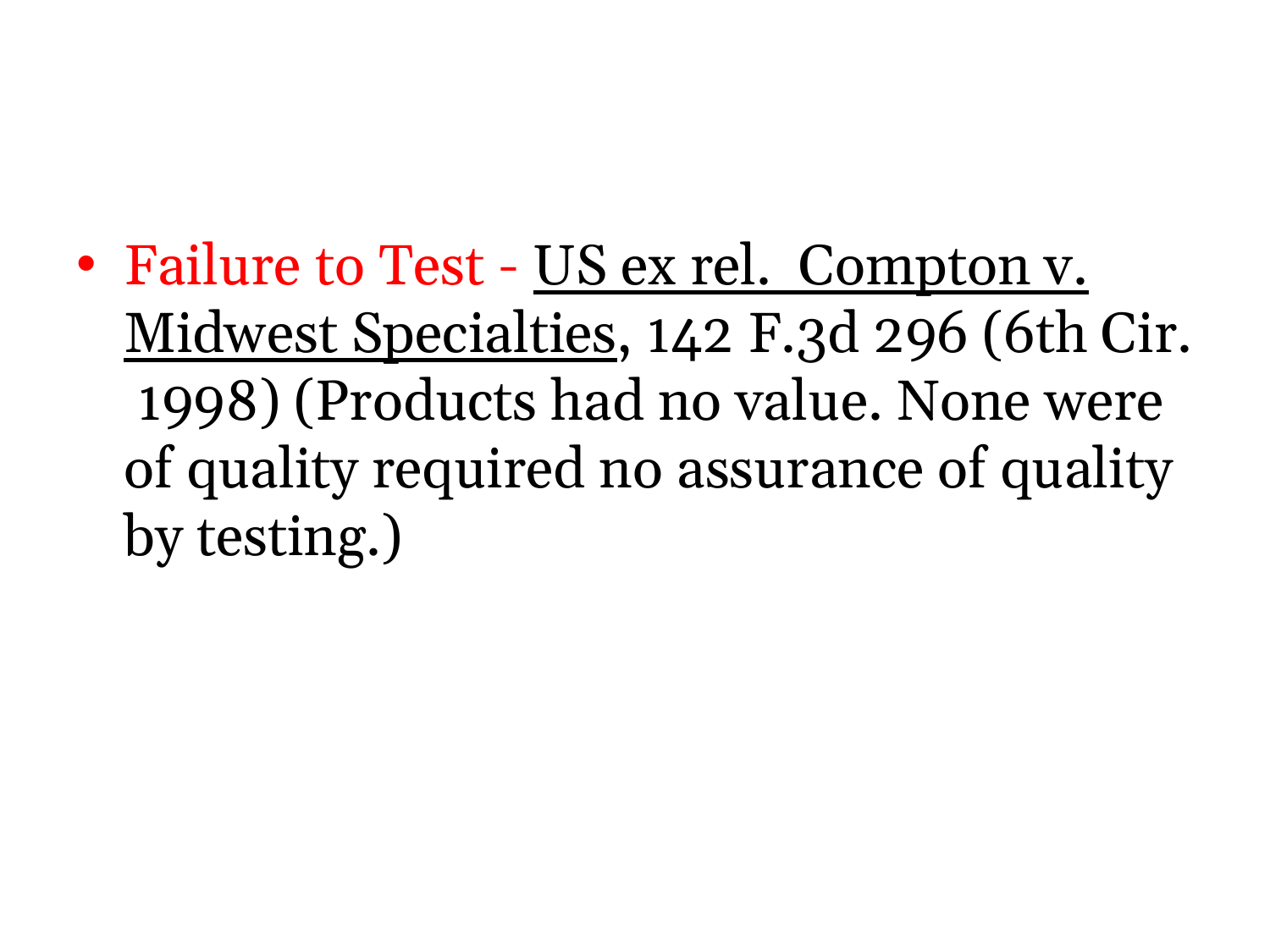

#
Failure to Test - US ex rel.  Compton v. Midwest Specialties, 142 F.3d 296 (6th Cir.  1998) (Products had no value. None were of quality required no assurance of quality by testing.)